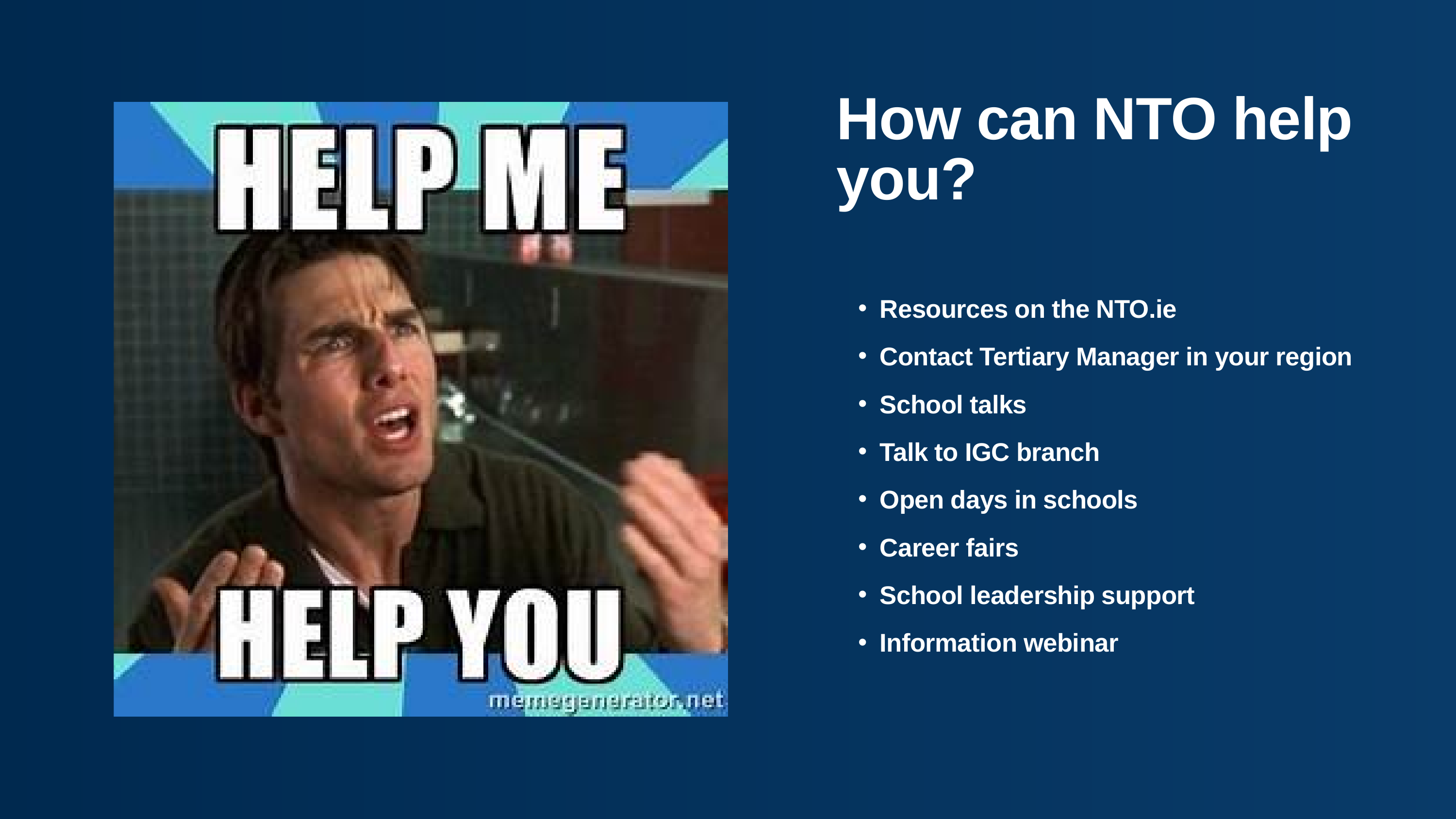

How can NTO help you?

Resources on the NTO.ie
Contact Tertiary Manager in your region
School talks
Talk to IGC branch
Open days in schools
Career fairs
School leadership support
Information webinar